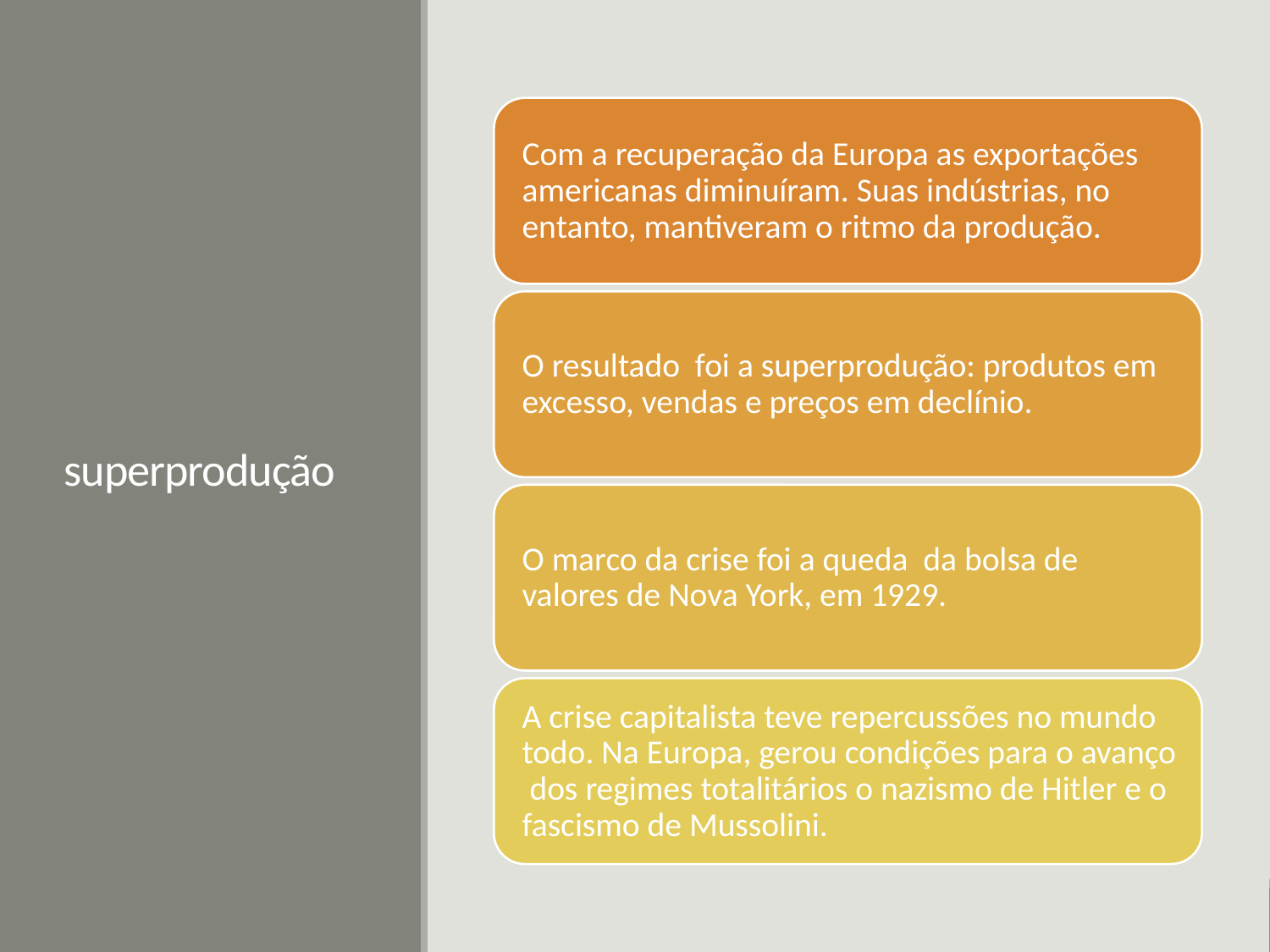

# superprodução
Com a recuperação da Europa as exportações americanas diminuíram. Suas indústrias, no entanto, mantiveram o ritmo da produção.
O resultado  foi a superprodução: produtos em excesso, vendas e preços em declínio.
O marco da crise foi a queda  da bolsa de valores de Nova York, em 1929.
A crise capitalista teve repercussões no mundo todo. Na Europa, gerou condições para o avanço  dos regimes totalitários o nazismo de Hitler e o fascismo de Mussolini.